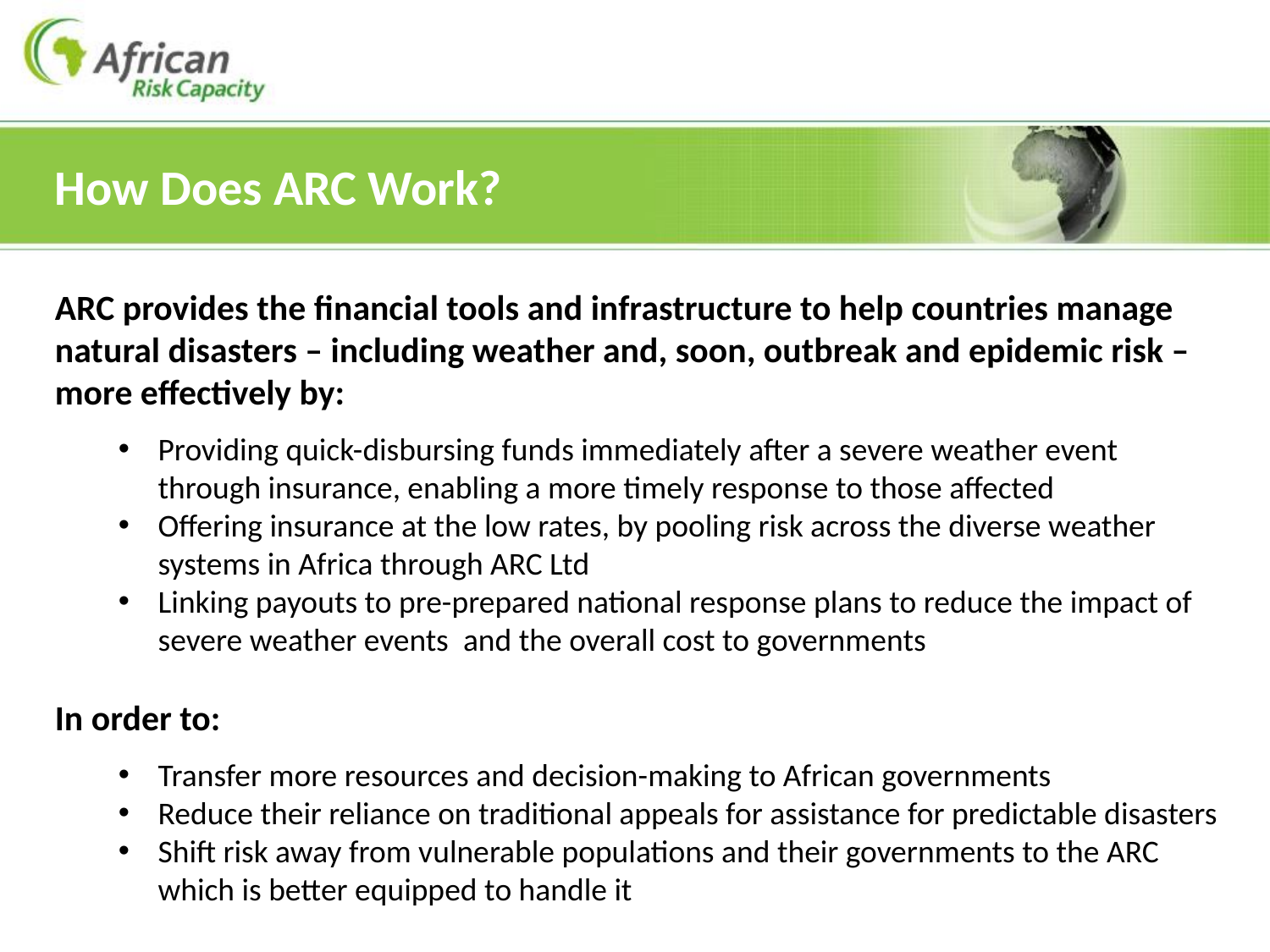

How Does ARC Work?
ARC provides the financial tools and infrastructure to help countries manage natural disasters – including weather and, soon, outbreak and epidemic risk – more effectively by:

Providing quick-disbursing funds immediately after a severe weather event through insurance, enabling a more timely response to those affected
Offering insurance at the low rates, by pooling risk across the diverse weather systems in Africa through ARC Ltd
Linking payouts to pre-prepared national response plans to reduce the impact of severe weather events  and the overall cost to governments

In order to:

Transfer more resources and decision-making to African governments
Reduce their reliance on traditional appeals for assistance for predictable disasters
Shift risk away from vulnerable populations and their governments to the ARC which is better equipped to handle it